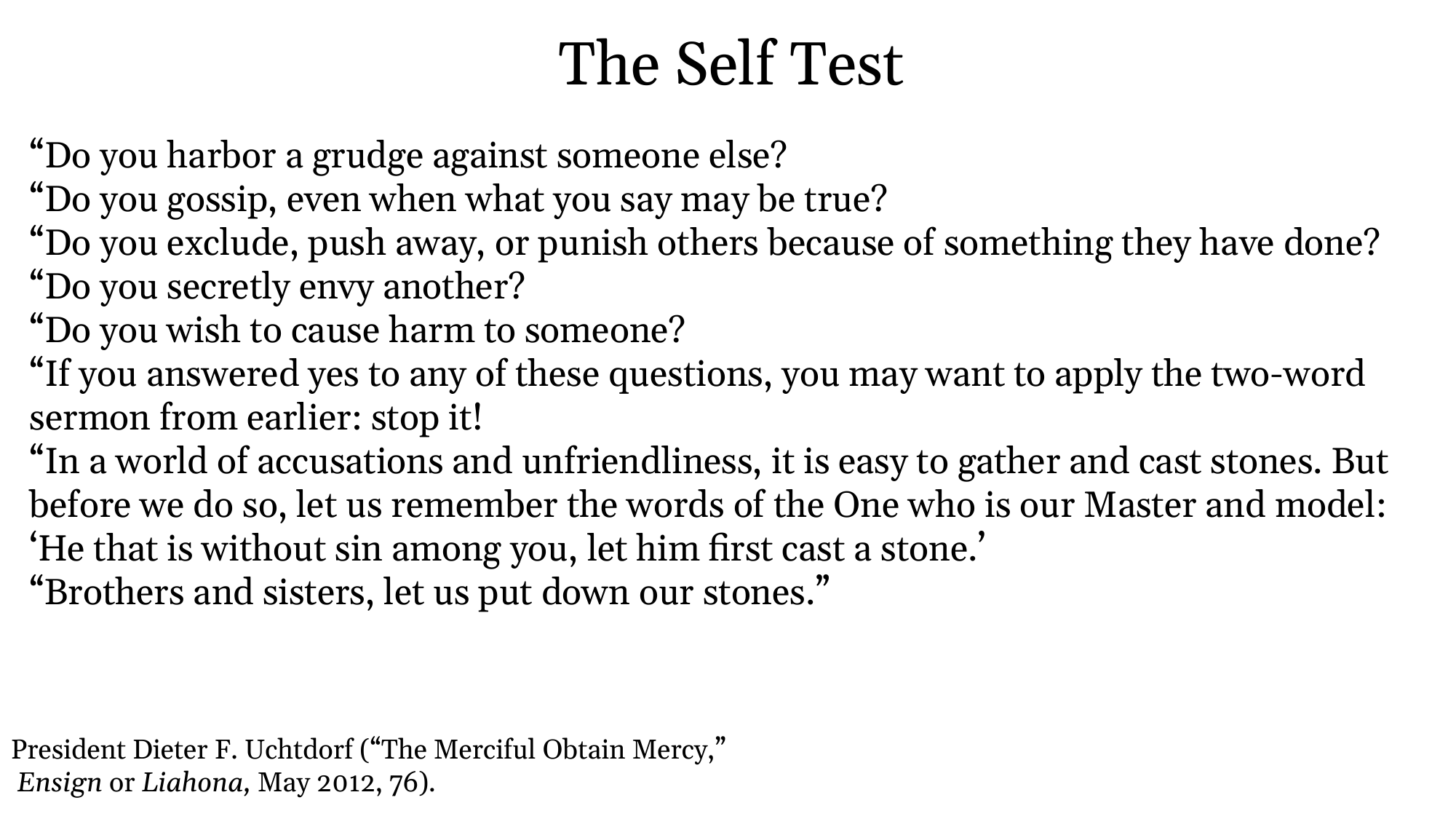

The Self Test
“Do you harbor a grudge against someone else?
“Do you gossip, even when what you say may be true?
“Do you exclude, push away, or punish others because of something they have done?
“Do you secretly envy another?
“Do you wish to cause harm to someone?
“If you answered yes to any of these questions, you may want to apply the two-word sermon from earlier: stop it!
“In a world of accusations and unfriendliness, it is easy to gather and cast stones. But before we do so, let us remember the words of the One who is our Master and model: ‘He that is without sin among you, let him first cast a stone.’
“Brothers and sisters, let us put down our stones.”
President Dieter F. Uchtdorf (“The Merciful Obtain Mercy,”
 Ensign or Liahona, May 2012, 76).